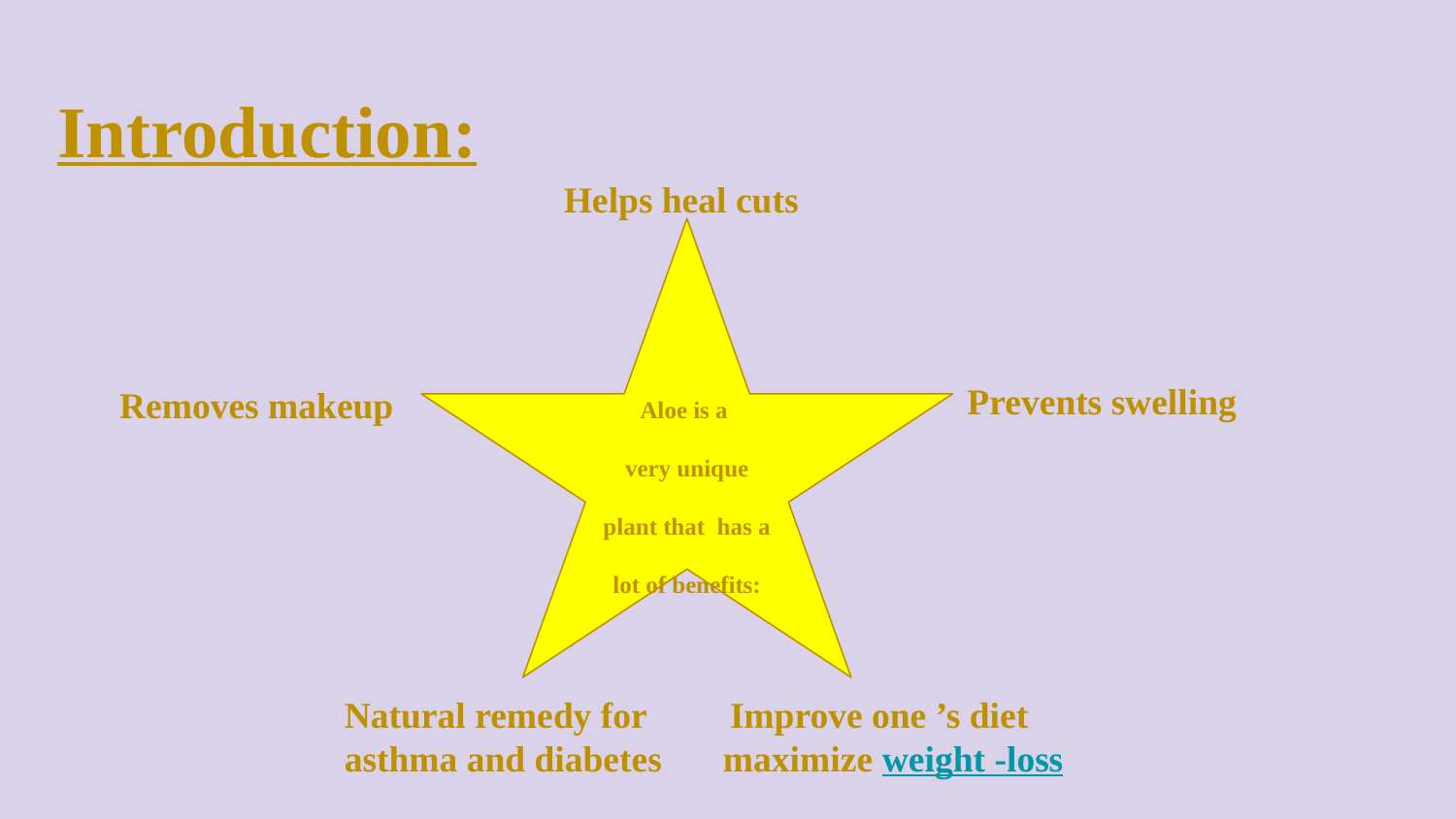

# Introduction:
Helps heal cuts
Aloe is a
very unique plant that  has a lot of benefits:
Prevents swelling
Removes makeup
Natural remedy for
asthma and diabetes

 Improve one ’s diet
maximize weight -loss